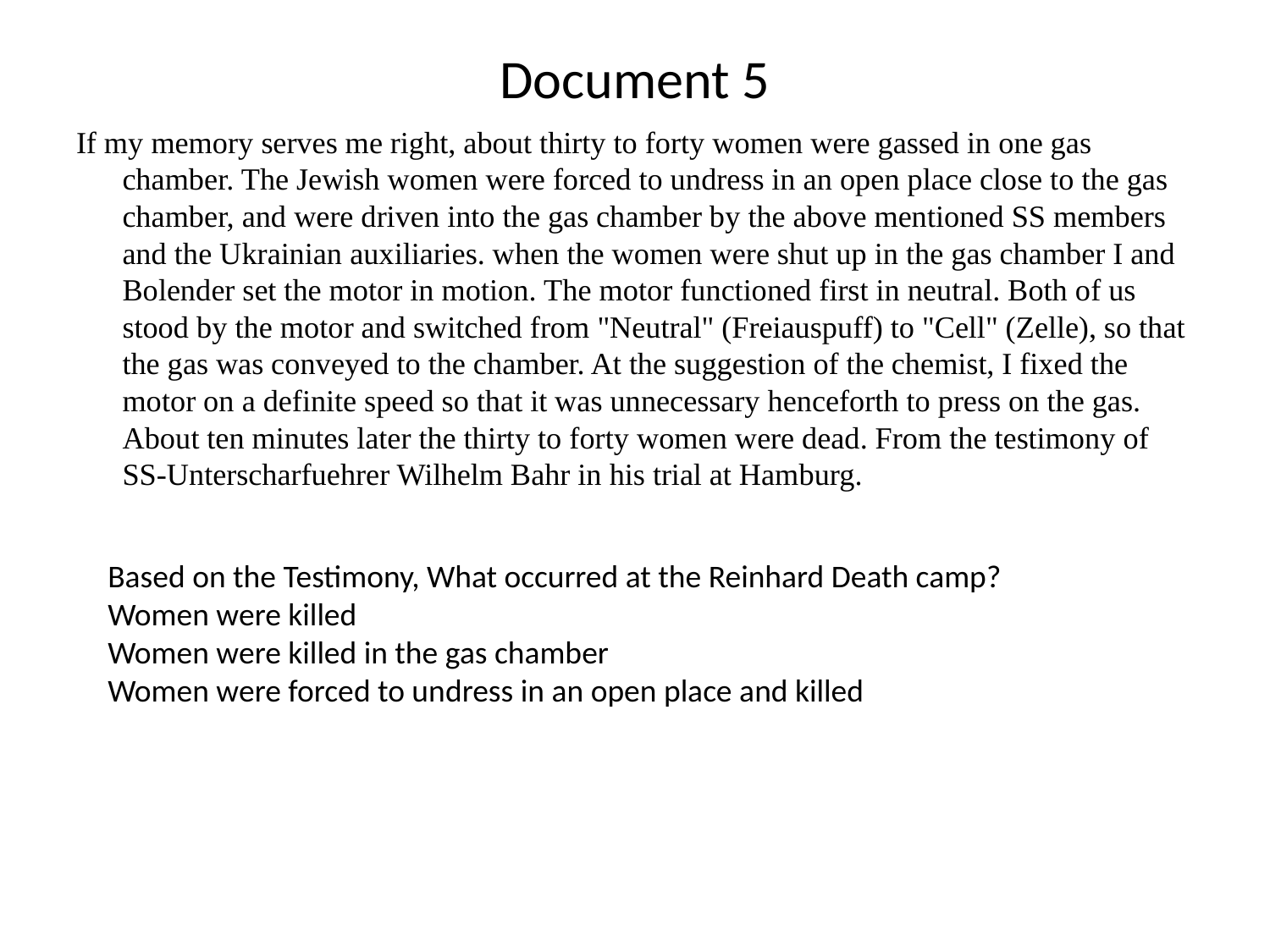

# Document 5
If my memory serves me right, about thirty to forty women were gassed in one gas chamber. The Jewish women were forced to undress in an open place close to the gas chamber, and were driven into the gas chamber by the above mentioned SS members and the Ukrainian auxiliaries. when the women were shut up in the gas chamber I and Bolender set the motor in motion. The motor functioned first in neutral. Both of us stood by the motor and switched from "Neutral" (Freiauspuff) to "Cell" (Zelle), so that the gas was conveyed to the chamber. At the suggestion of the chemist, I fixed the motor on a definite speed so that it was unnecessary henceforth to press on the gas. About ten minutes later the thirty to forty women were dead. From the testimony of SS-Unterscharfuehrer Wilhelm Bahr in his trial at Hamburg.

Based on the Testimony, What occurred at the Reinhard Death camp?
Women were killed
Women were killed in the gas chamber
Women were forced to undress in an open place and killed